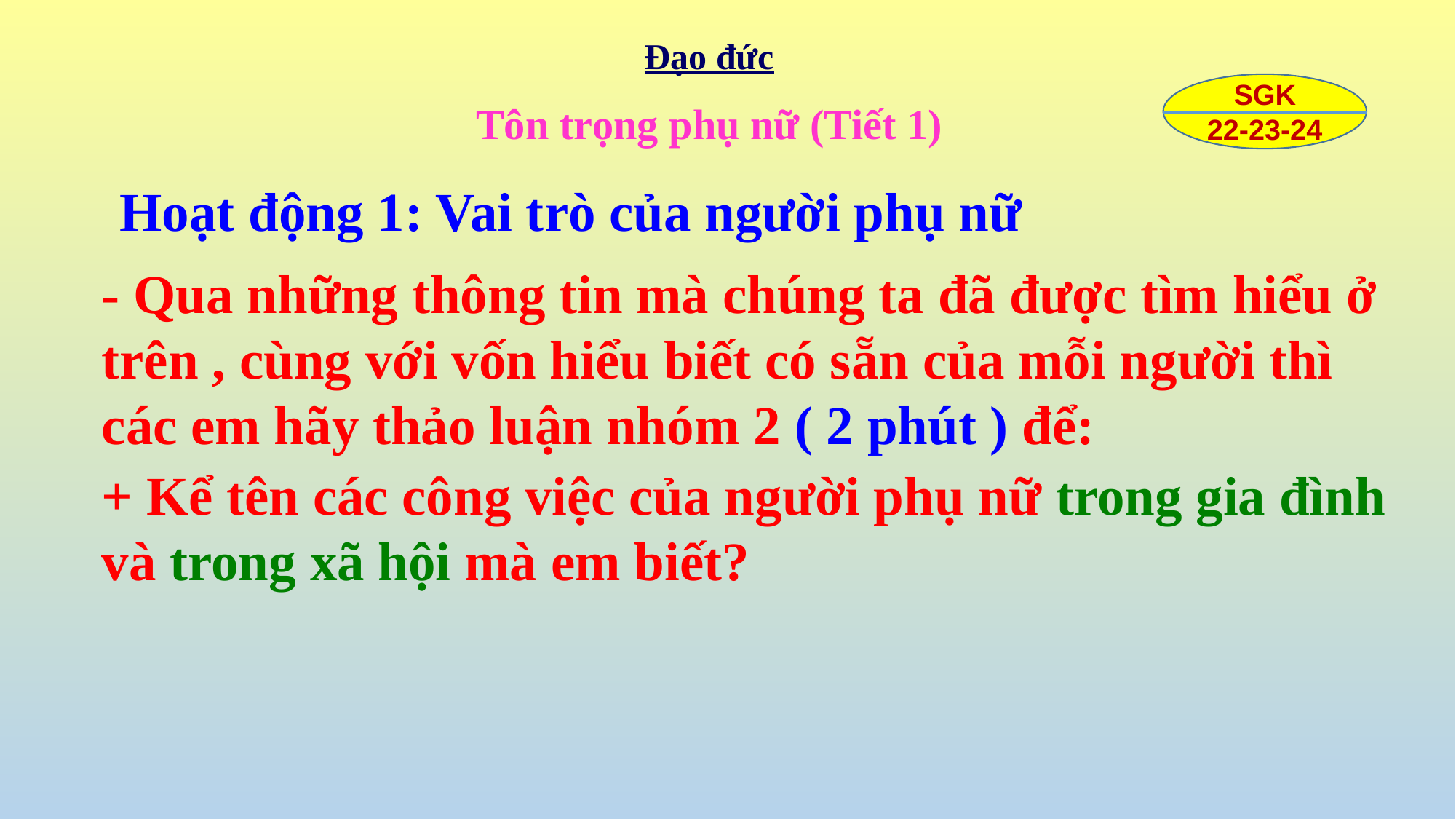

Đạo đức
SGK
22-23-24
Tôn trọng phụ nữ (Tiết 1)
	Hoạt động 1: Vai trò của người phụ nữ
- Qua những thông tin mà chúng ta đã được tìm hiểu ở trên , cùng với vốn hiểu biết có sẵn của mỗi người thì các em hãy thảo luận nhóm 2 ( 2 phút ) để:
+ Kể tên các công việc của người phụ nữ trong gia đình và trong xã hội mà em biết?